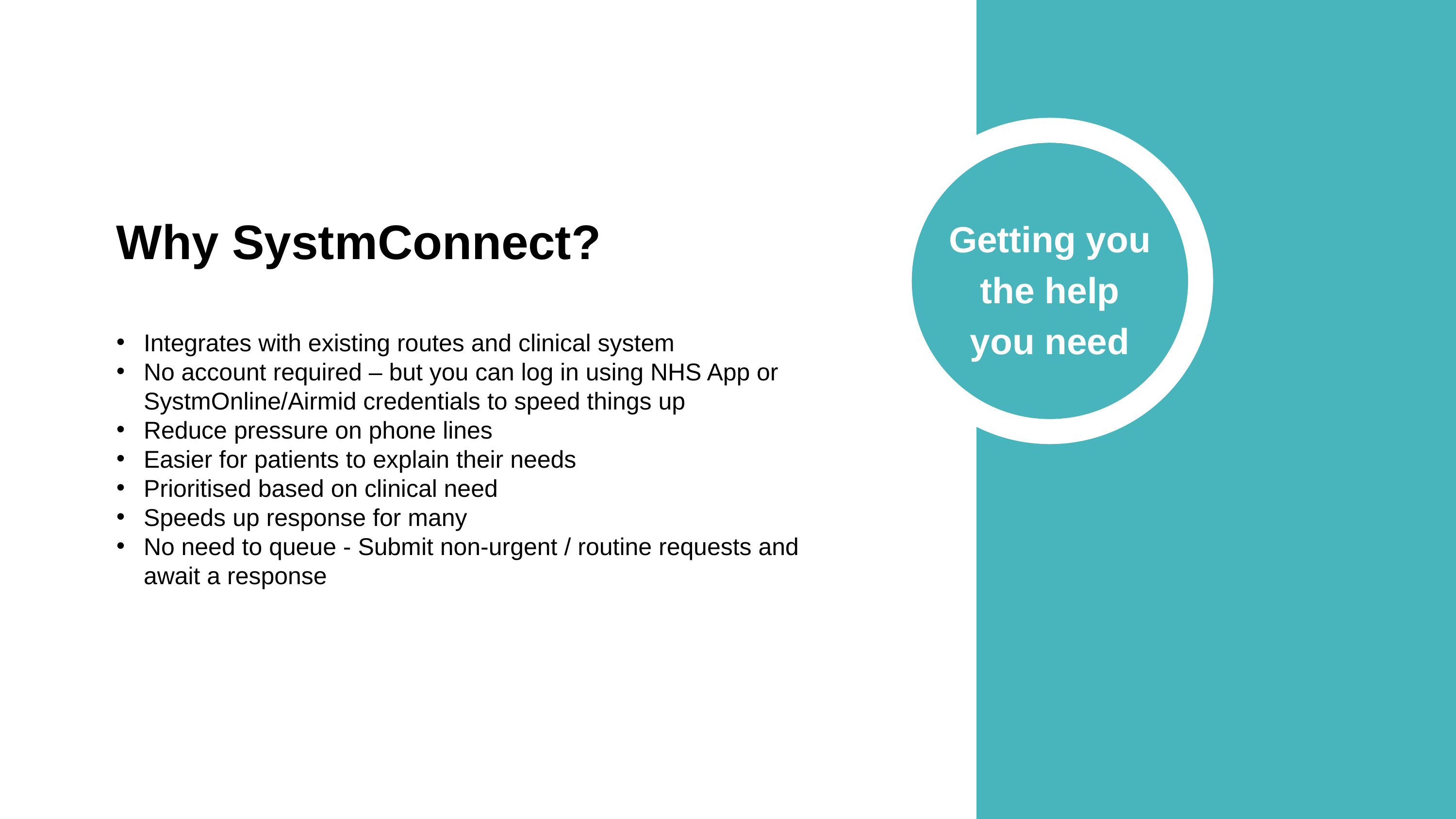

Why SystmConnect?

Integrates with existing routes and clinical system
No account required – but you can log in using NHS App or SystmOnline/Airmid credentials to speed things up
Reduce pressure on phone lines
Easier for patients to explain their needs
Prioritised based on clinical need
Speeds up response for many
No need to queue - Submit non-urgent / routine requests and await a response
Getting you the help you need